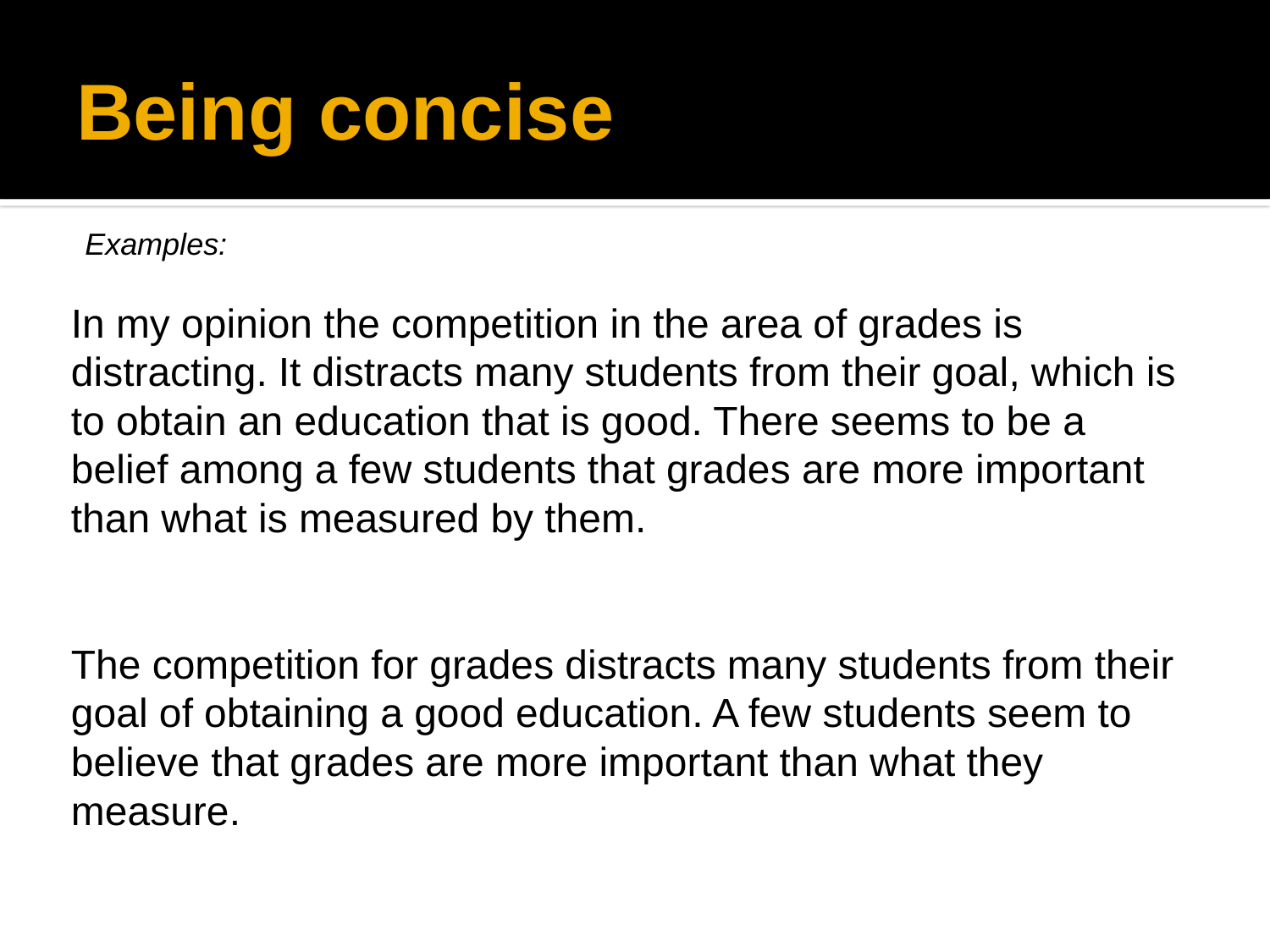

# Being concise
Examples:

In my opinion the competition in the area of grades is distracting. It distracts many students from their goal, which is to obtain an education that is good. There seems to be a belief among a few students that grades are more important than what is measured by them.

The competition for grades distracts many students from their goal of obtaining a good education. A few students seem to believe that grades are more important than what they measure.